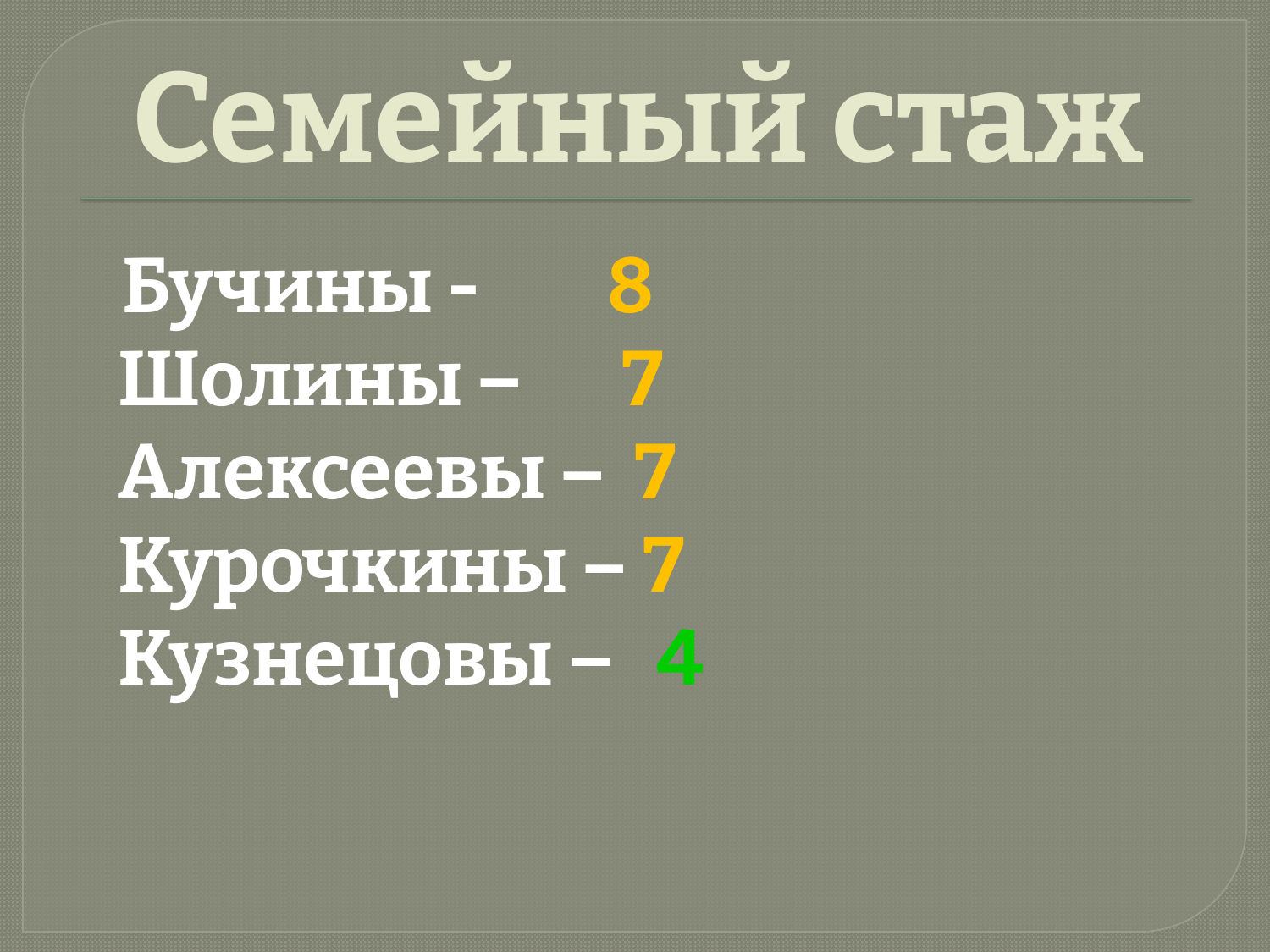

# Семейный стаж
   Бучины -         8
   Шолины –       7
   Алексеевы –  7
   Курочкины – 7
   Кузнецовы –   4